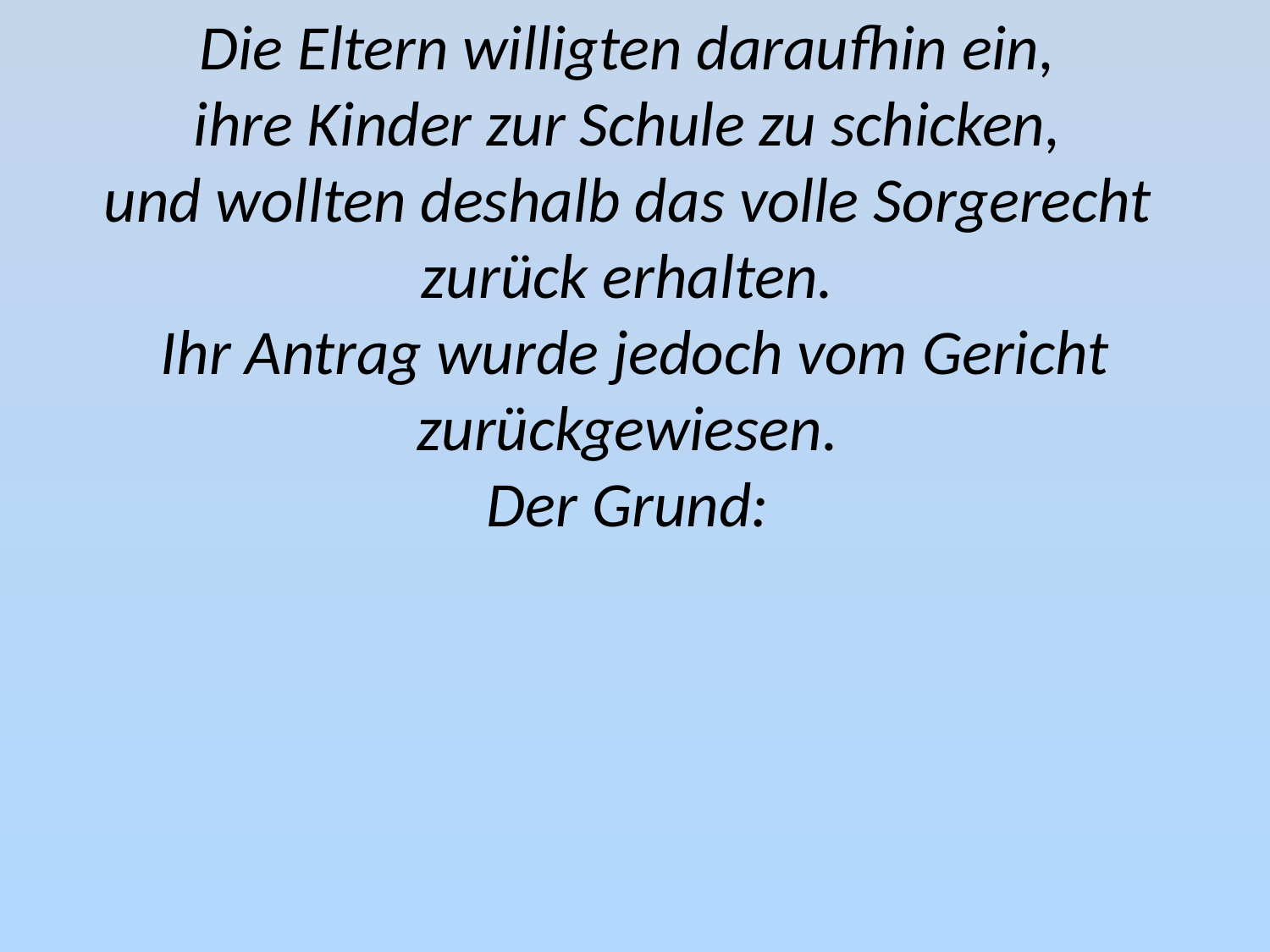

Die Eltern willigten daraufhin ein,
ihre Kinder zur Schule zu schicken,
und wollten deshalb das volle Sorgerecht
zurück erhalten.
Ihr Antrag wurde jedoch vom Gericht zurückgewiesen.
Der Grund: